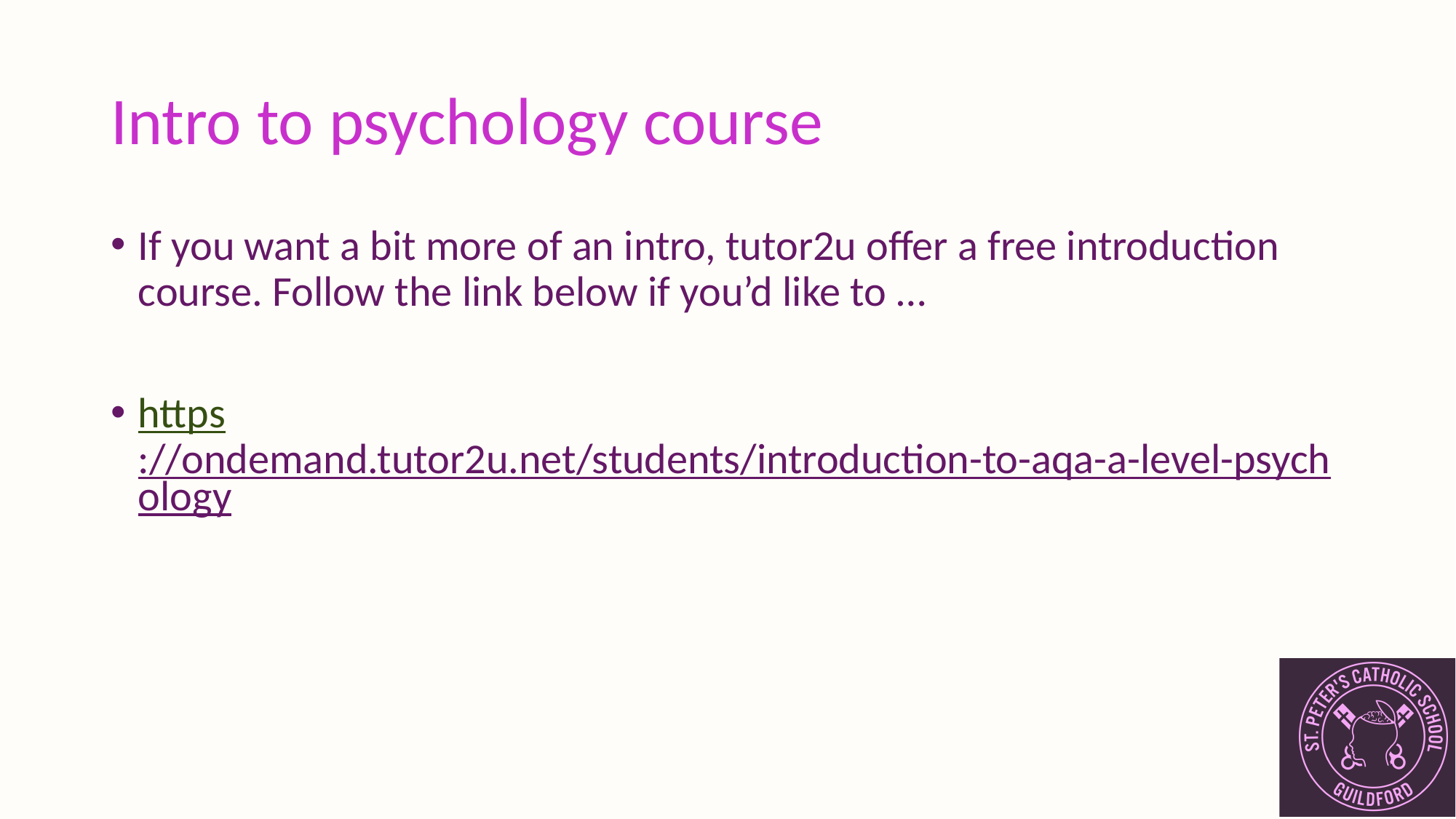

# Intro to psychology course
If you want a bit more of an intro, tutor2u offer a free introduction course. Follow the link below if you’d like to …

https://ondemand.tutor2u.net/students/introduction-to-aqa-a-level-psychology